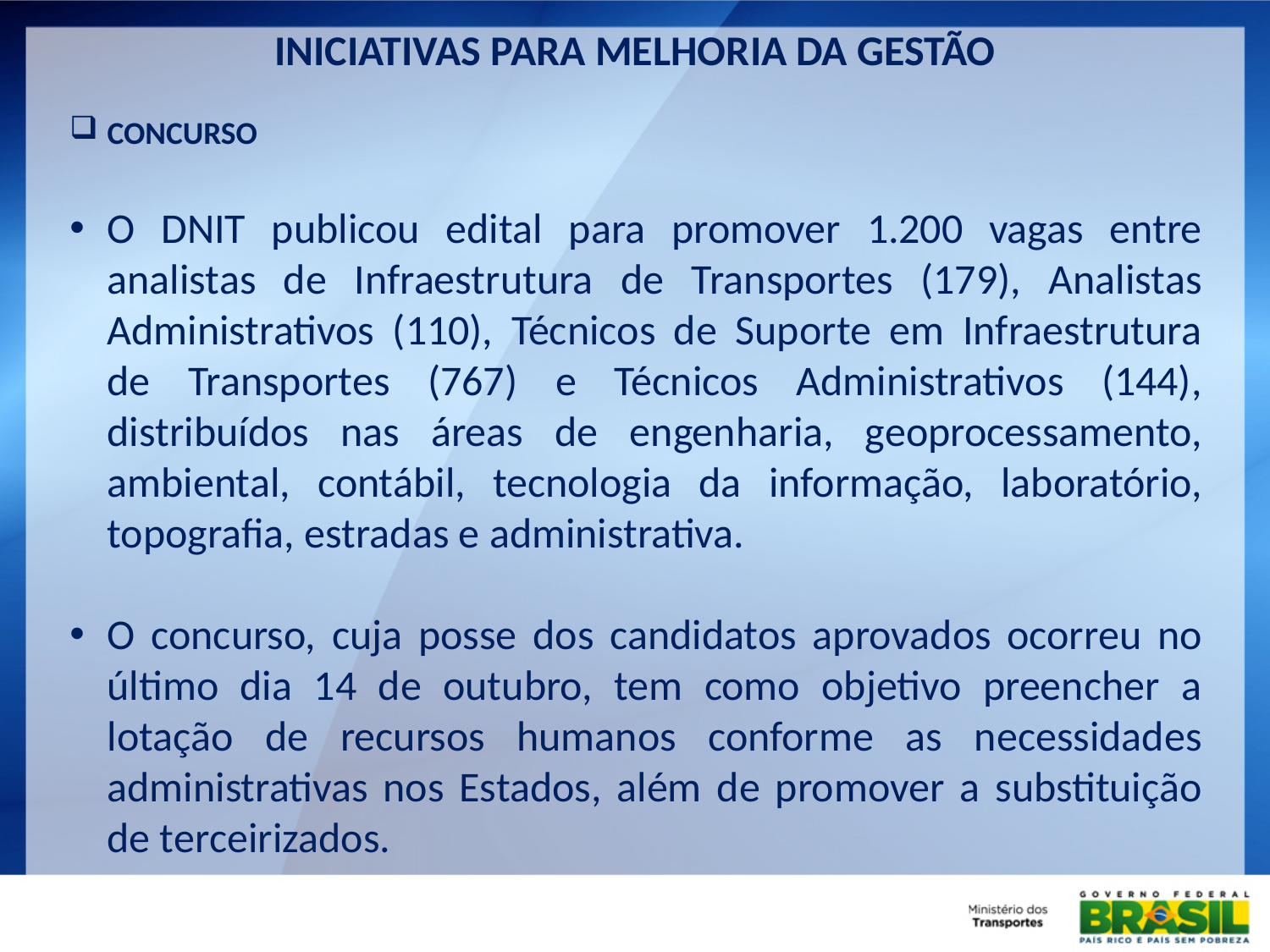

INICIATIVAS PARA MELHORIA DA GESTÃO
CONCURSO

O DNIT publicou edital para promover 1.200 vagas entre analistas de Infraestrutura de Transportes (179), Analistas Administrativos (110), Técnicos de Suporte em Infraestrutura de Transportes (767) e Técnicos Administrativos (144), distribuídos nas áreas de engenharia, geoprocessamento, ambiental, contábil, tecnologia da informação, laboratório, topografia, estradas e administrativa.

O concurso, cuja posse dos candidatos aprovados ocorreu no último dia 14 de outubro, tem como objetivo preencher a lotação de recursos humanos conforme as necessidades administrativas nos Estados, além de promover a substituição de terceirizados.